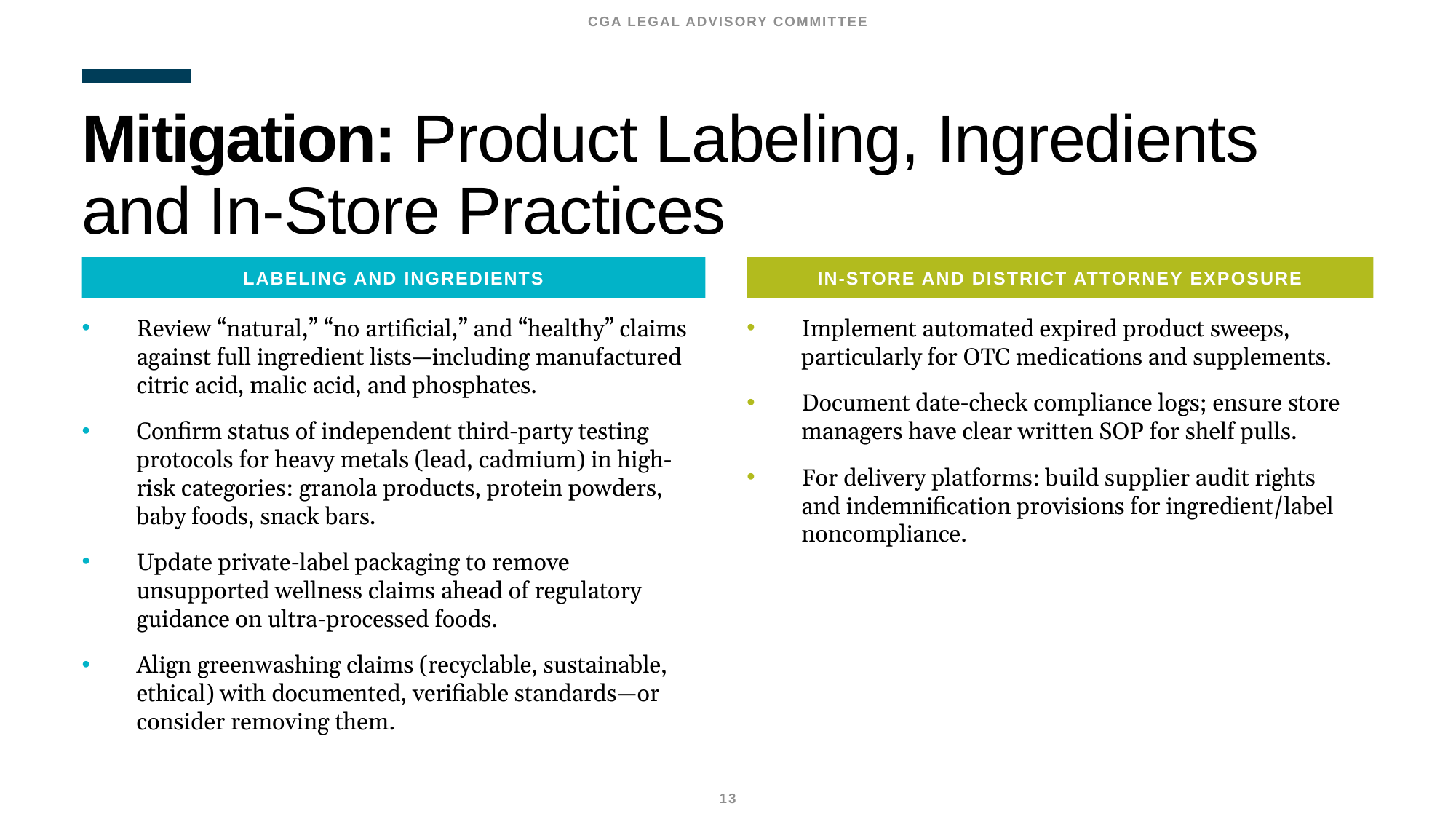

CGA LEGAL ADVISORY COMMITTEE
# Mitigation: Product Labeling, Ingredients and In-Store Practices
Labeling and ingredients
In-store and district attorney exposure
Review “natural,” “no artificial,” and “healthy” claims against full ingredient lists—including manufactured citric acid, malic acid, and phosphates.
Confirm status of independent third-party testing protocols for heavy metals (lead, cadmium) in high-risk categories: granola products, protein powders, baby foods, snack bars.
Update private-label packaging to remove unsupported wellness claims ahead of regulatory guidance on ultra-processed foods.
Align greenwashing claims (recyclable, sustainable, ethical) with documented, verifiable standards—or consider removing them.
Implement automated expired product sweeps, particularly for OTC medications and supplements.
Document date-check compliance logs; ensure store managers have clear written SOP for shelf pulls.
For delivery platforms: build supplier audit rights
and indemnification provisions for ingredient/label noncompliance.
13